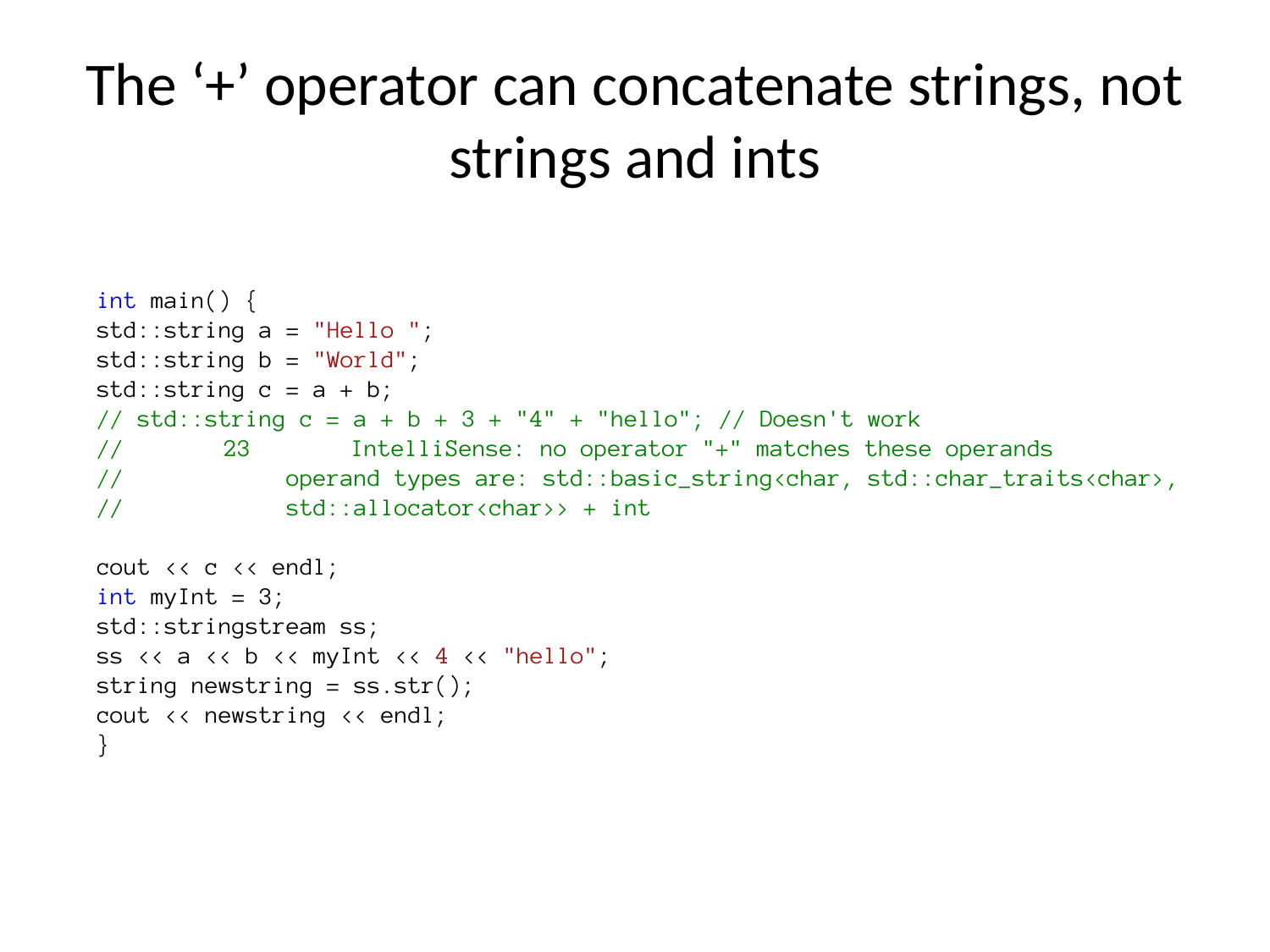

# The ‘+’ operator can concatenate strings, not strings and ints
int main() {
std::string a = "Hello ";
std::string b = "World";
std::string c = a + b;
// std::string c = a + b + 3 + "4" + "hello"; // Doesn't work
//	23	IntelliSense: no operator "+" matches these operands
//            operand types are: std::basic_string<char, std::char_traits<char>,
//            std::allocator<char>> + int

cout << c << endl;
int myInt = 3;
std::stringstream ss;
ss << a << b << myInt << 4 << "hello";
string newstring = ss.str();
cout << newstring << endl;
}